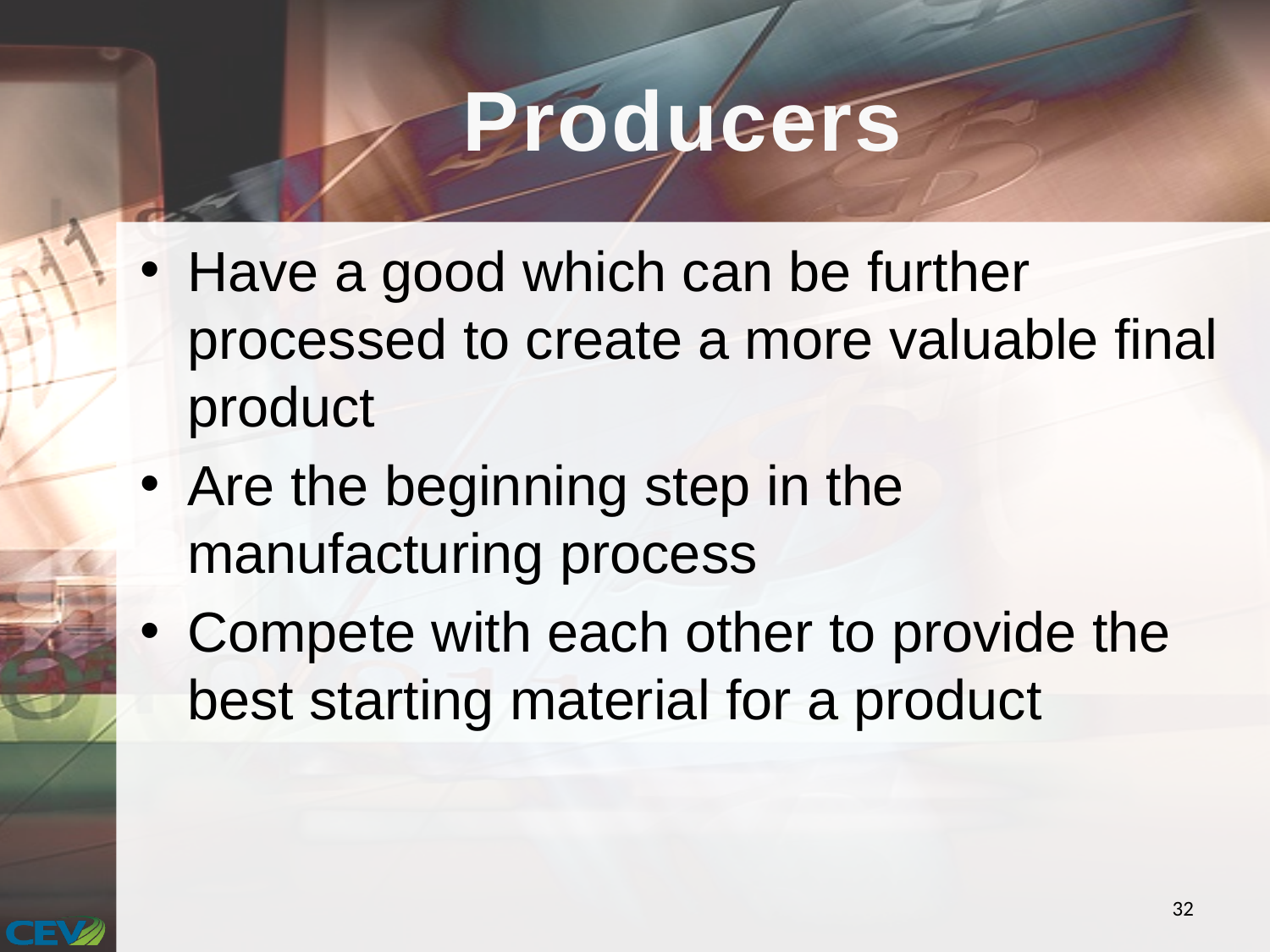

# Producers
Have a good which can be further processed to create a more valuable final product
Are the beginning step in the manufacturing process
Compete with each other to provide the best starting material for a product

32